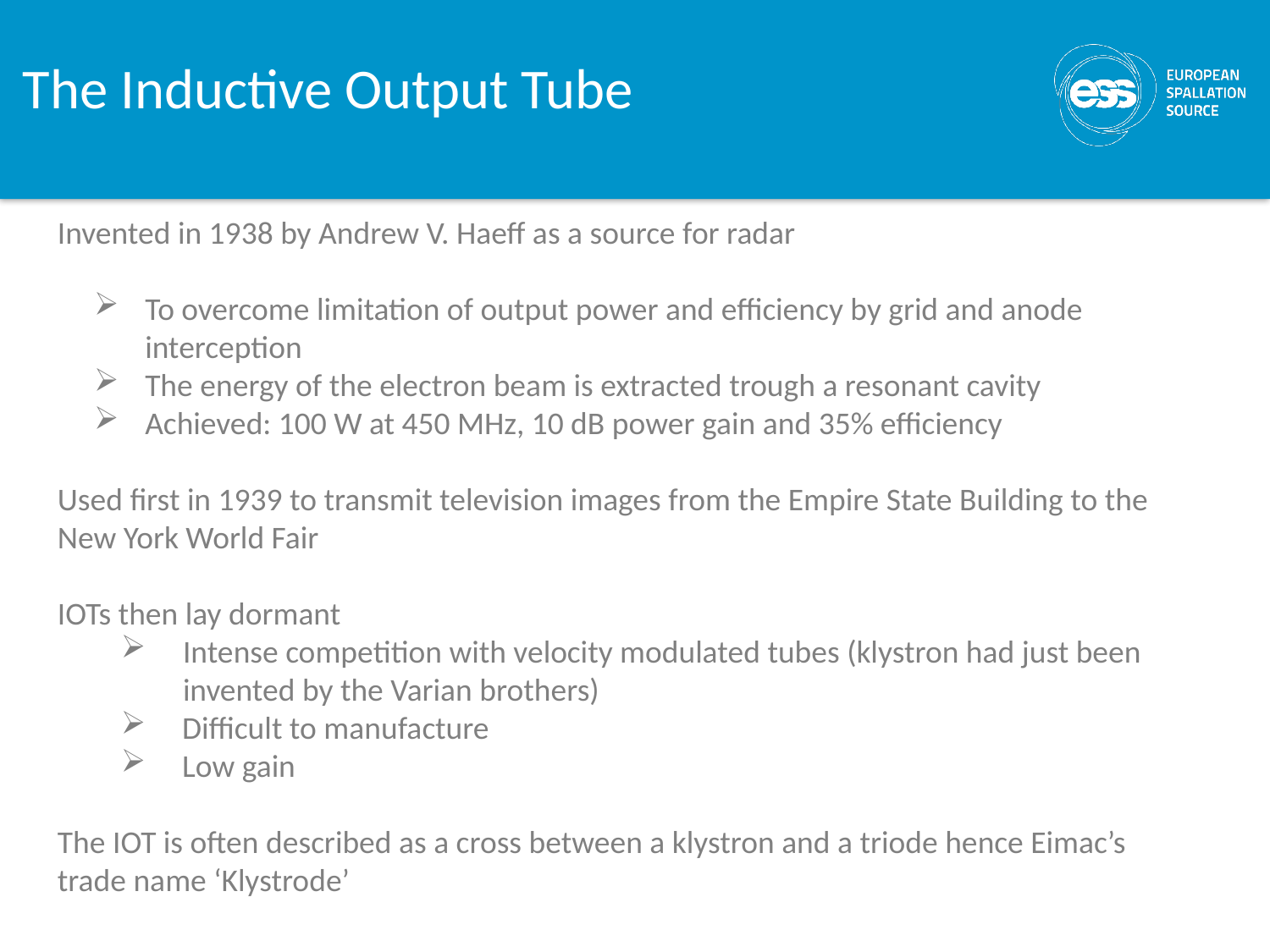

The Inductive Output Tube
Invented in 1938 by Andrew V. Haeff as a source for radar

To overcome limitation of output power and efficiency by grid and anode interception
The energy of the electron beam is extracted trough a resonant cavity
Achieved: 100 W at 450 MHz, 10 dB power gain and 35% efficiency

Used first in 1939 to transmit television images from the Empire State Building to the New York World Fair

IOTs then lay dormant
Intense competition with velocity modulated tubes (klystron had just been invented by the Varian brothers)
Difficult to manufacture
Low gain

The IOT is often described as a cross between a klystron and a triode hence Eimac’s trade name ‘Klystrode’